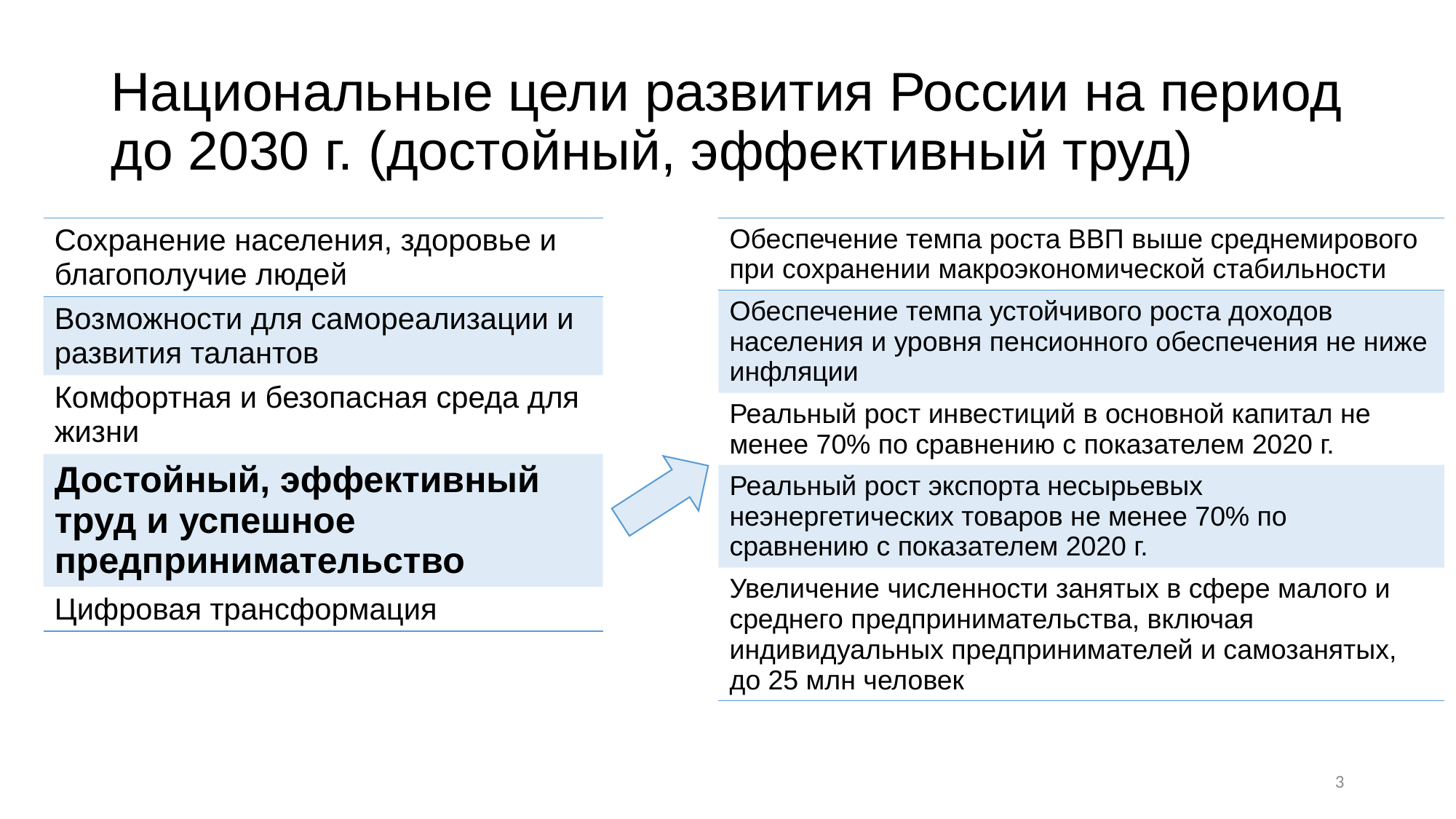

# Национальные цели развития России на период до 2030 г. (достойный, эффективный труд)
| Сохранение населения, здоровье и благополучие людей |
| --- |
| Возможности для самореализации и развития талантов |
| Комфортная и безопасная среда для жизни |
| Достойный, эффективный труд и успешное предпринимательство |
| Цифровая трансформация |
| Обеспечение темпа роста ВВП выше среднемирового при сохранении макроэкономической стабильности |
| --- |
| Обеспечение темпа устойчивого роста доходов населения и уровня пенсионного обеспечения не ниже инфляции |
| Реальный рост инвестиций в основной капитал не менее 70% по сравнению с показателем 2020 г. |
| Реальный рост экспорта несырьевых неэнергетических товаров не менее 70% по сравнению с показателем 2020 г. |
| Увеличение численности занятых в сфере малого и среднего предпринимательства, включая индивидуальных предпринимателей и самозанятых, до 25 млн человек |

3